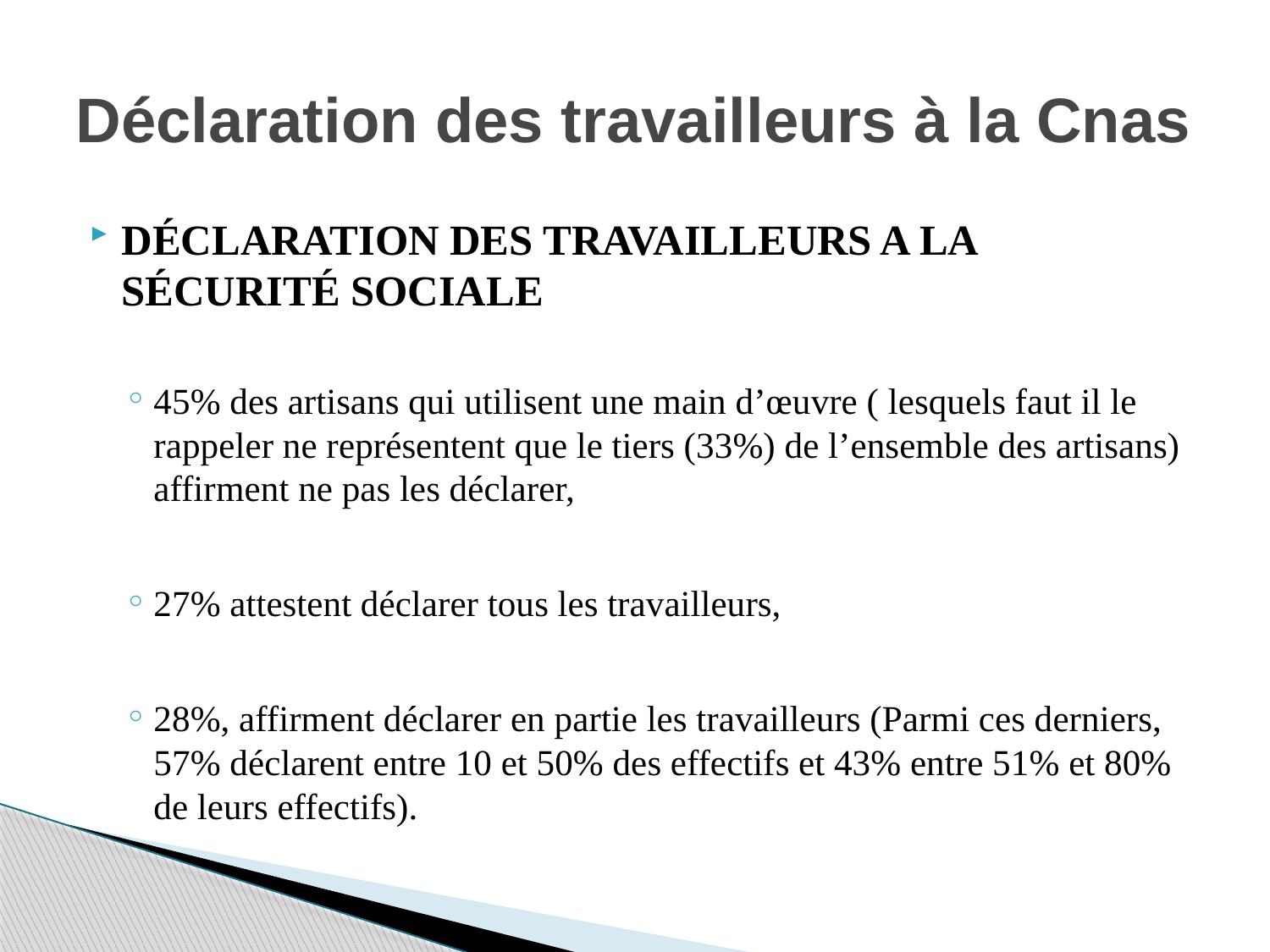

# Déclaration des travailleurs à la Cnas
DÉCLARATION DES TRAVAILLEURS A LA SÉCURITÉ SOCIALE

45% des artisans qui utilisent une main d’œuvre ( lesquels faut il le rappeler ne représentent que le tiers (33%) de l’ensemble des artisans) affirment ne pas les déclarer,

27% attestent déclarer tous les travailleurs,

28%, affirment déclarer en partie les travailleurs (Parmi ces derniers, 57% déclarent entre 10 et 50% des effectifs et 43% entre 51% et 80% de leurs effectifs).